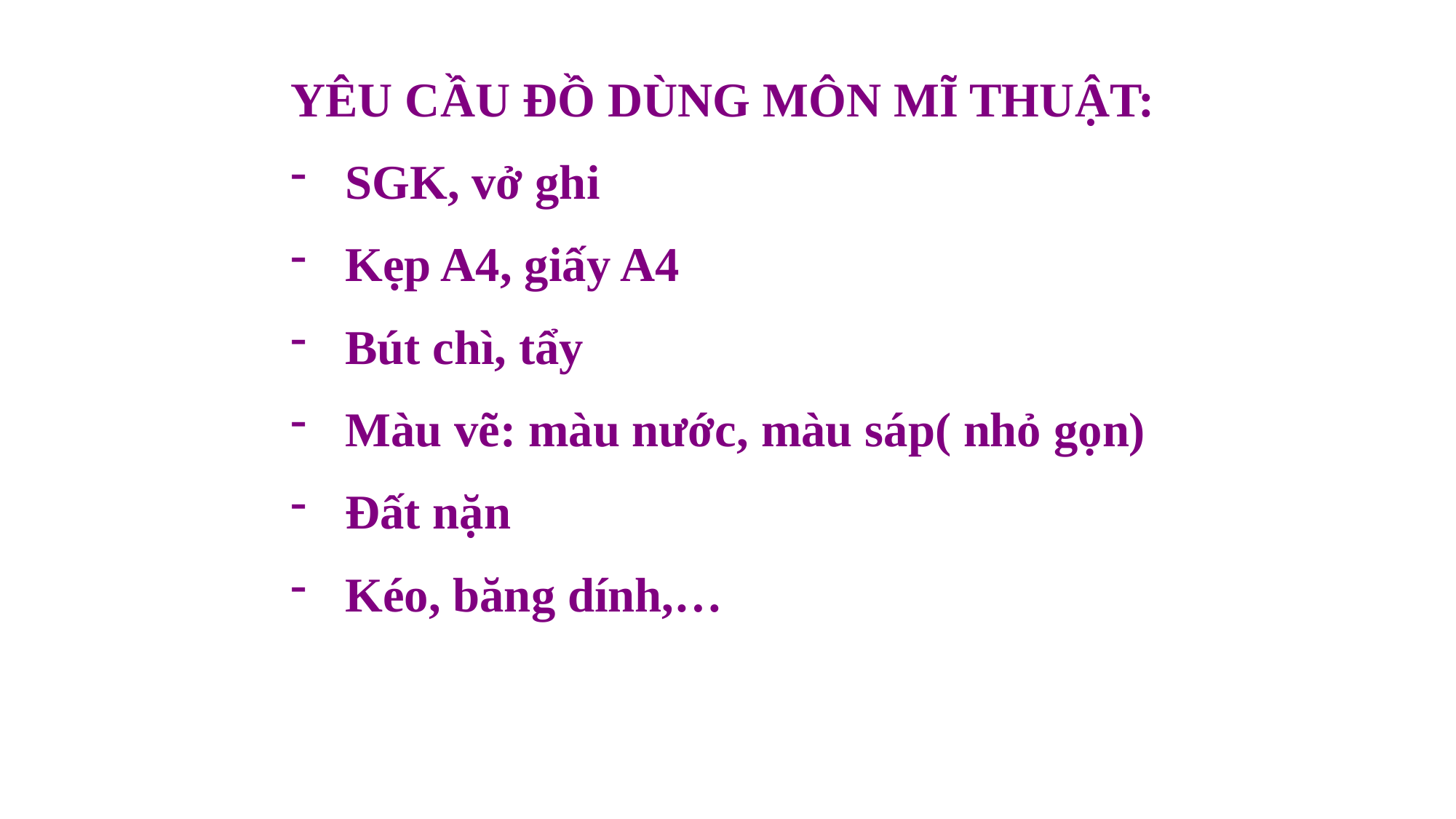

YÊU CẦU ĐỒ DÙNG MÔN MĨ THUẬT:
SGK, vở ghi
Kẹp A4, giấy A4
Bút chì, tẩy
Màu vẽ: màu nước, màu sáp( nhỏ gọn)
Đất nặn
Kéo, băng dính,…